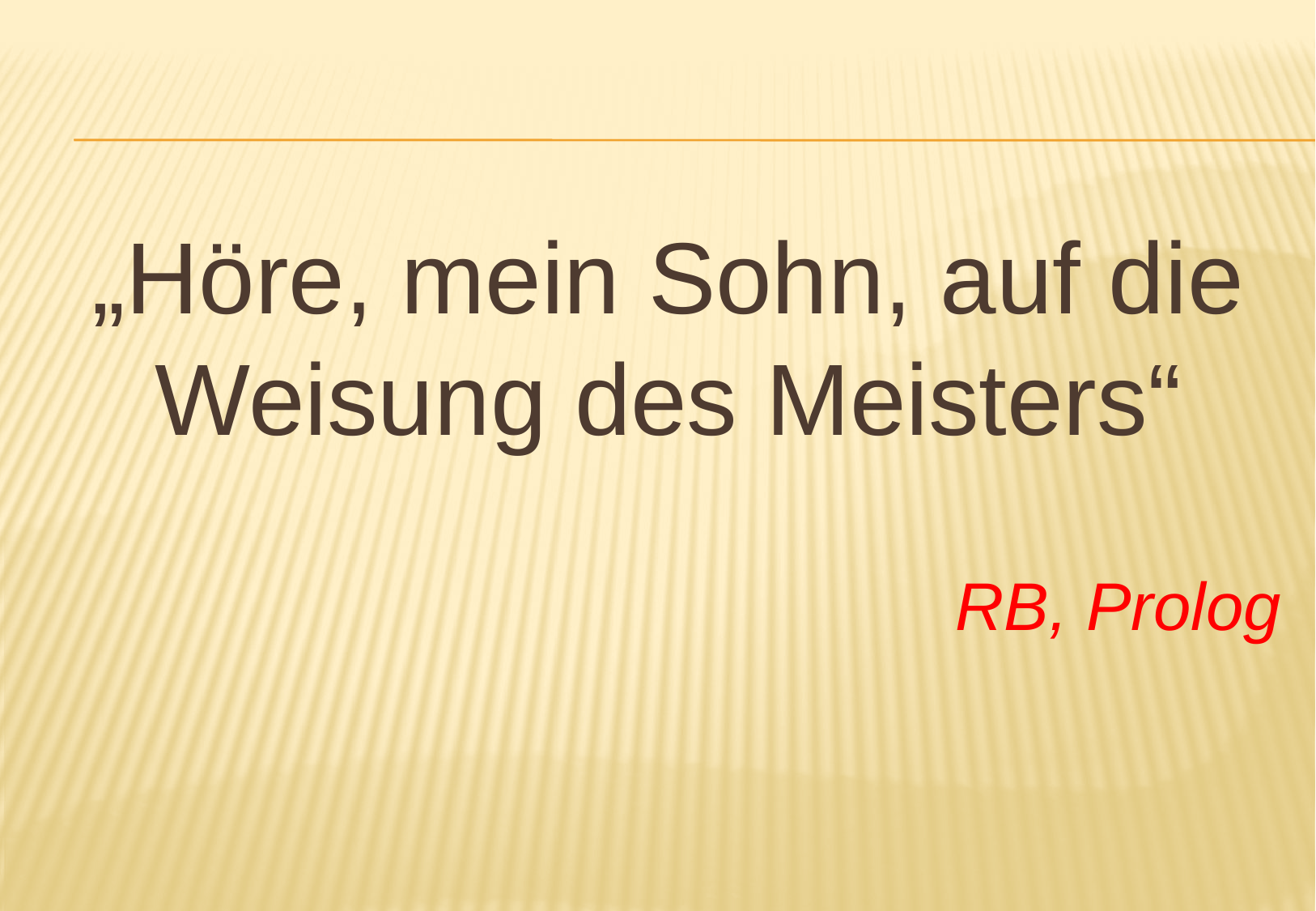

„Höre, mein Sohn, auf die Weisung des Meisters“

RB, Prolog